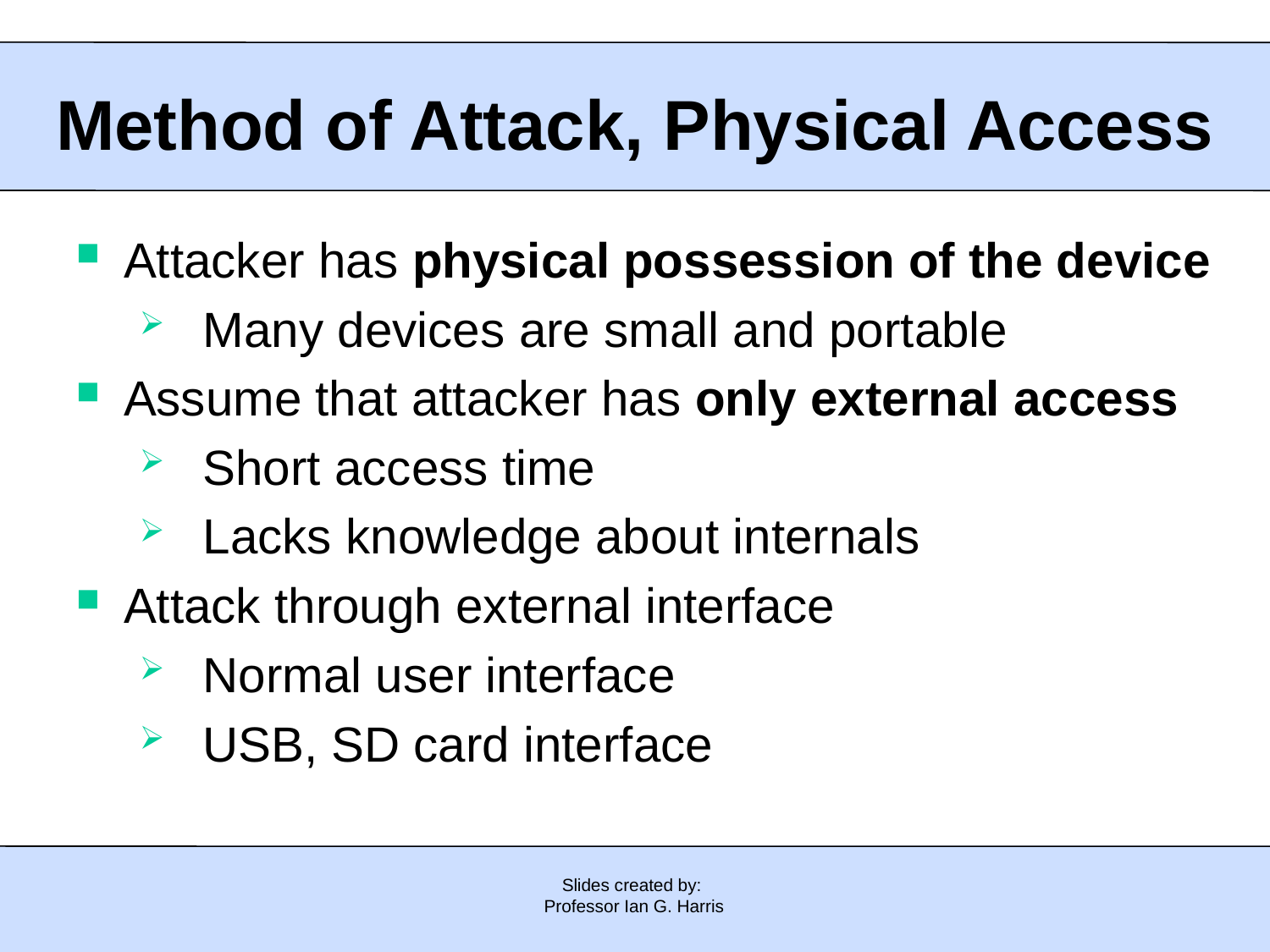

Method of Attack, Physical Access
Attacker has physical possession of the device
Many devices are small and portable
Assume that attacker has only external access
Short access time
Lacks knowledge about internals
Attack through external interface
Normal user interface
USB, SD card interface
Slides created by:
Professor Ian G. Harris